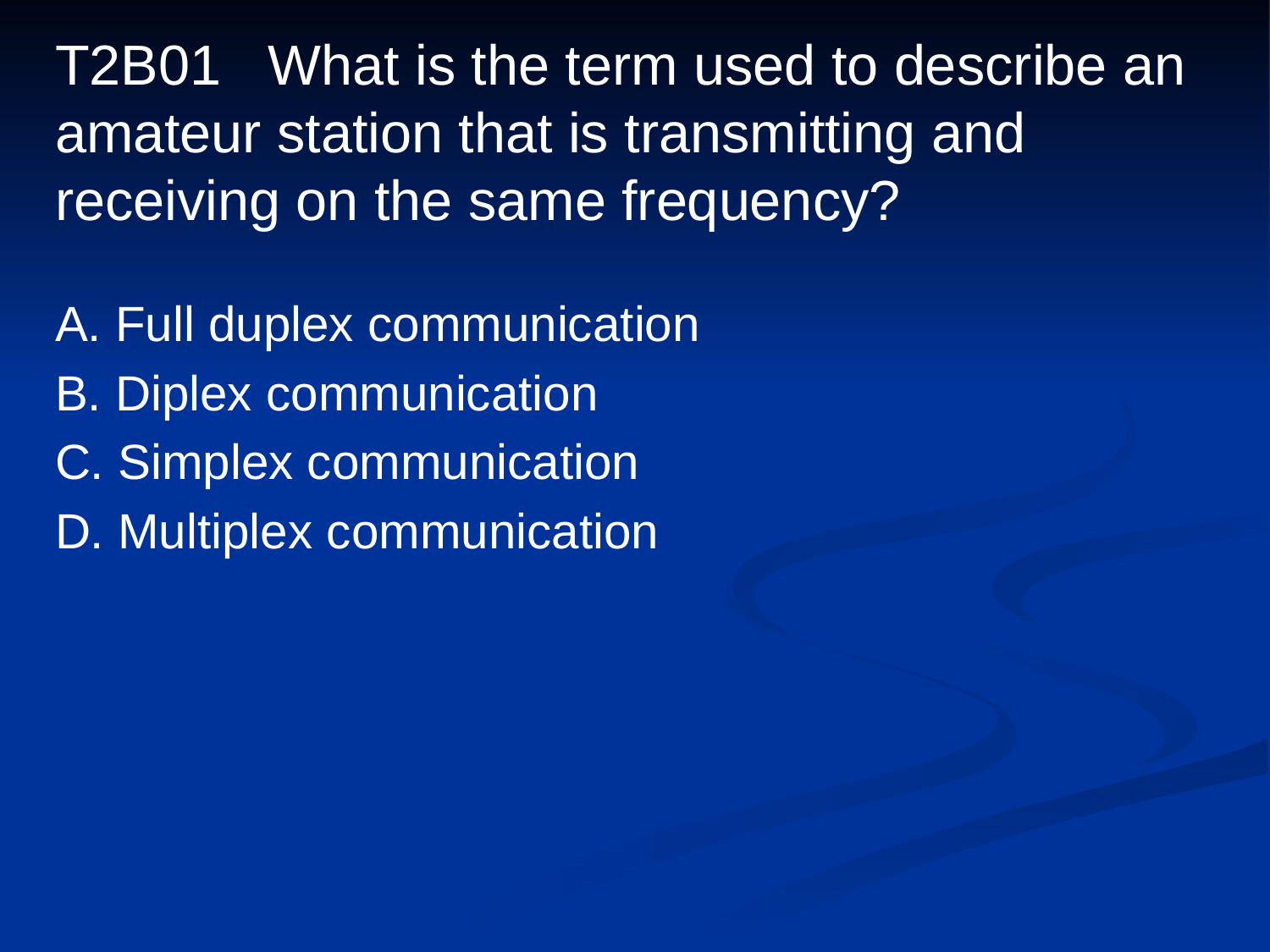

# T2B01   What is the term used to describe an amateur station that is transmitting and receiving on the same frequency?
A. Full duplex communication
B. Diplex communication
C. Simplex communication
D. Multiplex communication